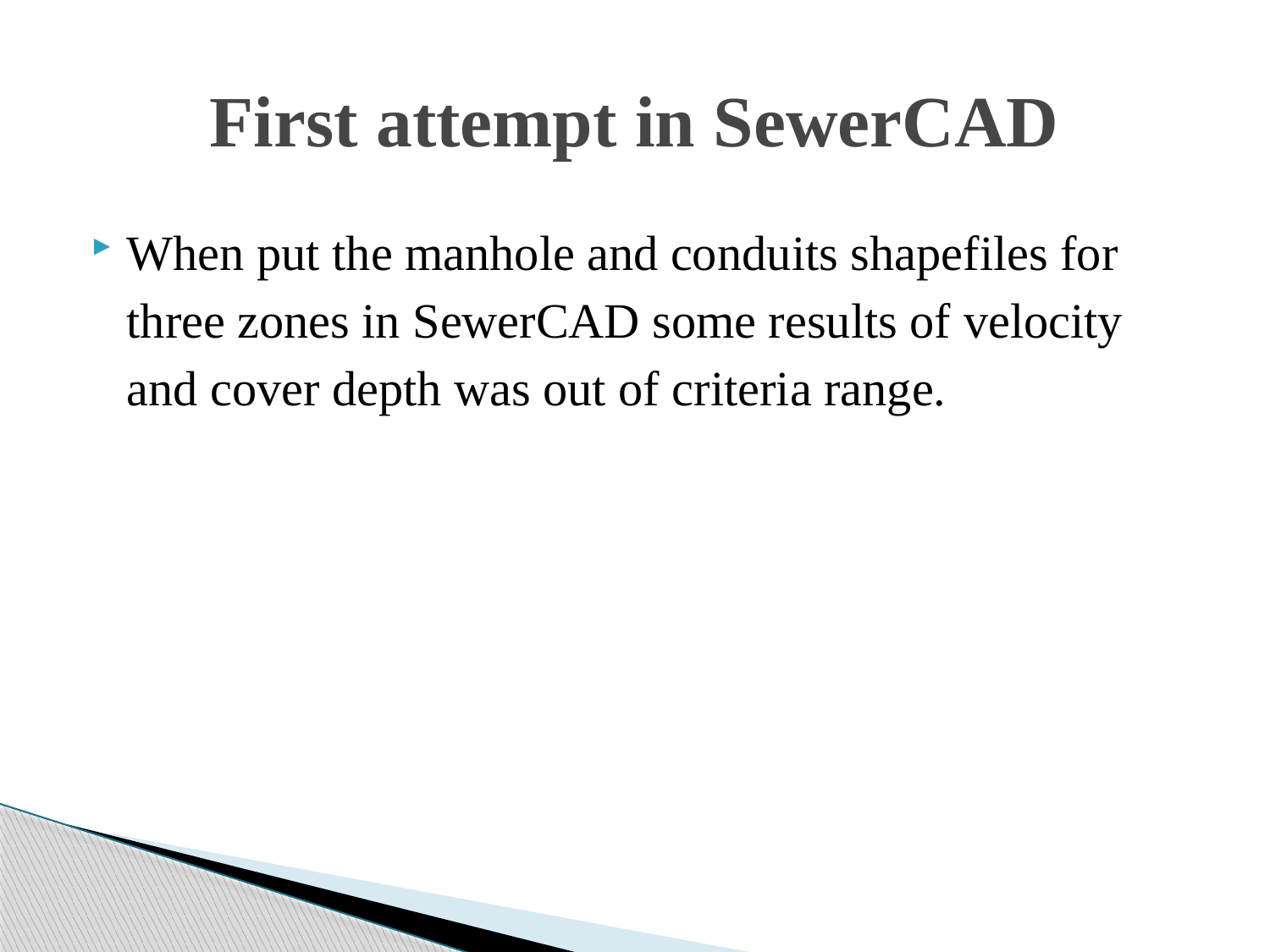

# First attempt in SewerCAD
When put the manhole and conduits shapefiles for three zones in SewerCAD some results of velocity and cover depth was out of criteria range.